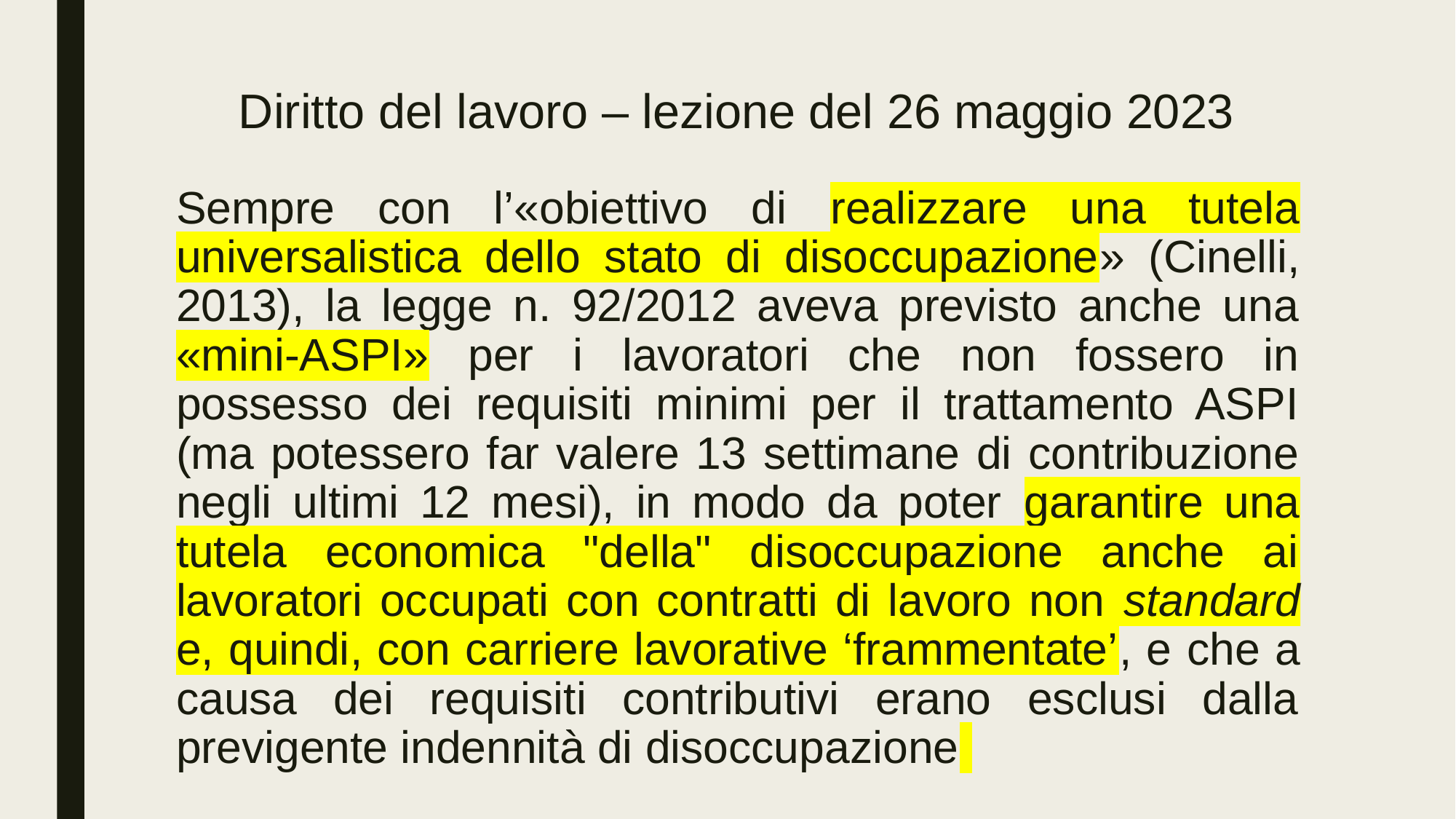

# Diritto del lavoro – lezione del 26 maggio 2023
Sempre con l’«obiettivo di realizzare una tutela universalistica dello stato di disoccupazione» (Cinelli, 2013), la legge n. 92/2012 aveva previsto anche una «mini-ASPI» per i lavoratori che non fossero in possesso dei requisiti minimi per il trattamento ASPI (ma potessero far valere 13 settimane di contribuzione negli ultimi 12 mesi), in modo da poter garantire una tutela economica "della" disoccupazione anche ai lavoratori occupati con contratti di lavoro non standard e, quindi, con carriere lavorative ‘frammentate’, e che a causa dei requisiti contributivi erano esclusi dalla previgente indennità di disoccupazione